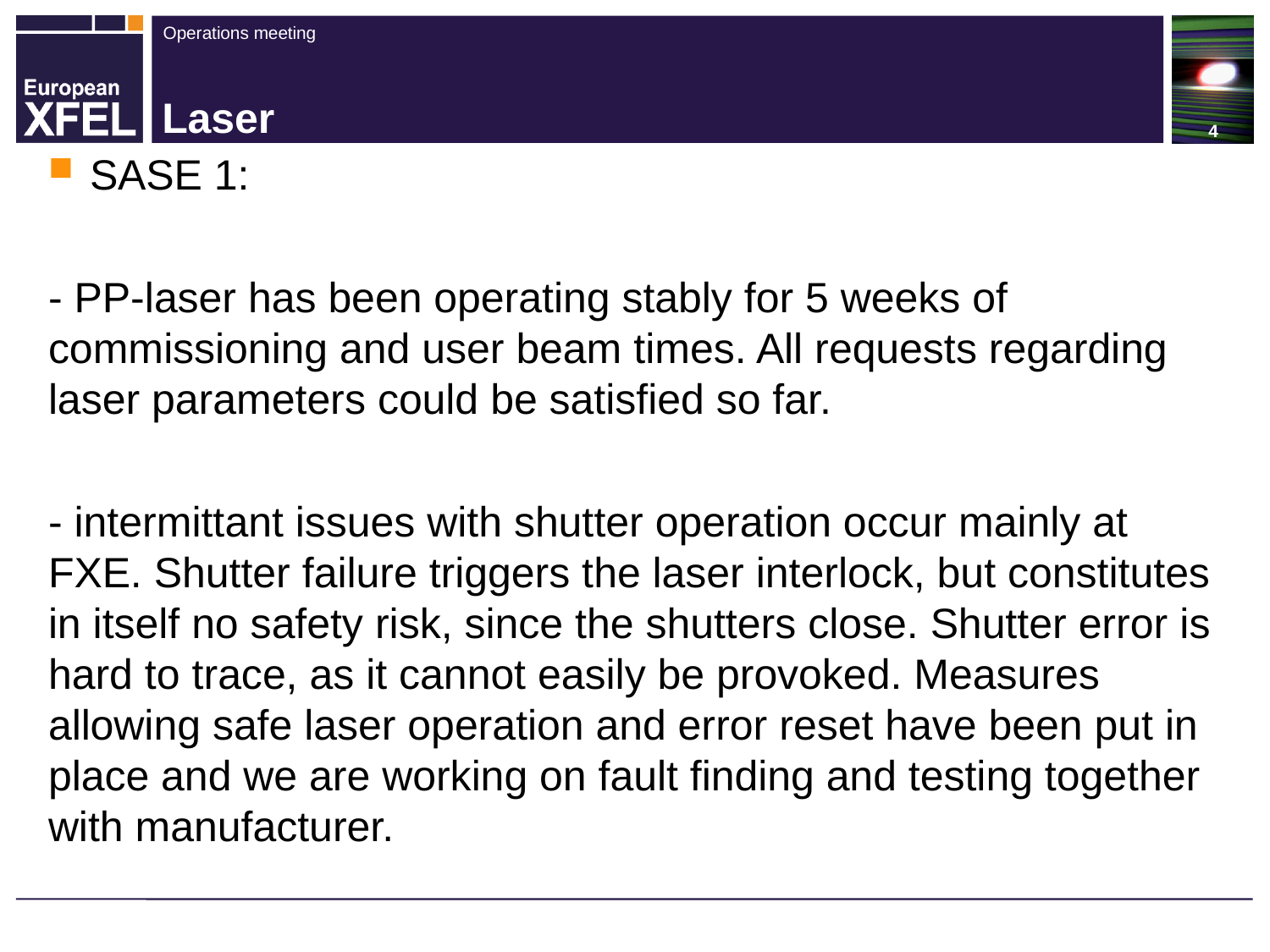

# Laser
SASE 1:

- PP-laser has been operating stably for 5 weeks of commissioning and user beam times. All requests regarding laser parameters could be satisfied so far.

- intermittant issues with shutter operation occur mainly at FXE. Shutter failure triggers the laser interlock, but constitutes in itself no safety risk, since the shutters close. Shutter error is hard to trace, as it cannot easily be provoked. Measures allowing safe laser operation and error reset have been put in place and we are working on fault finding and testing together with manufacturer.